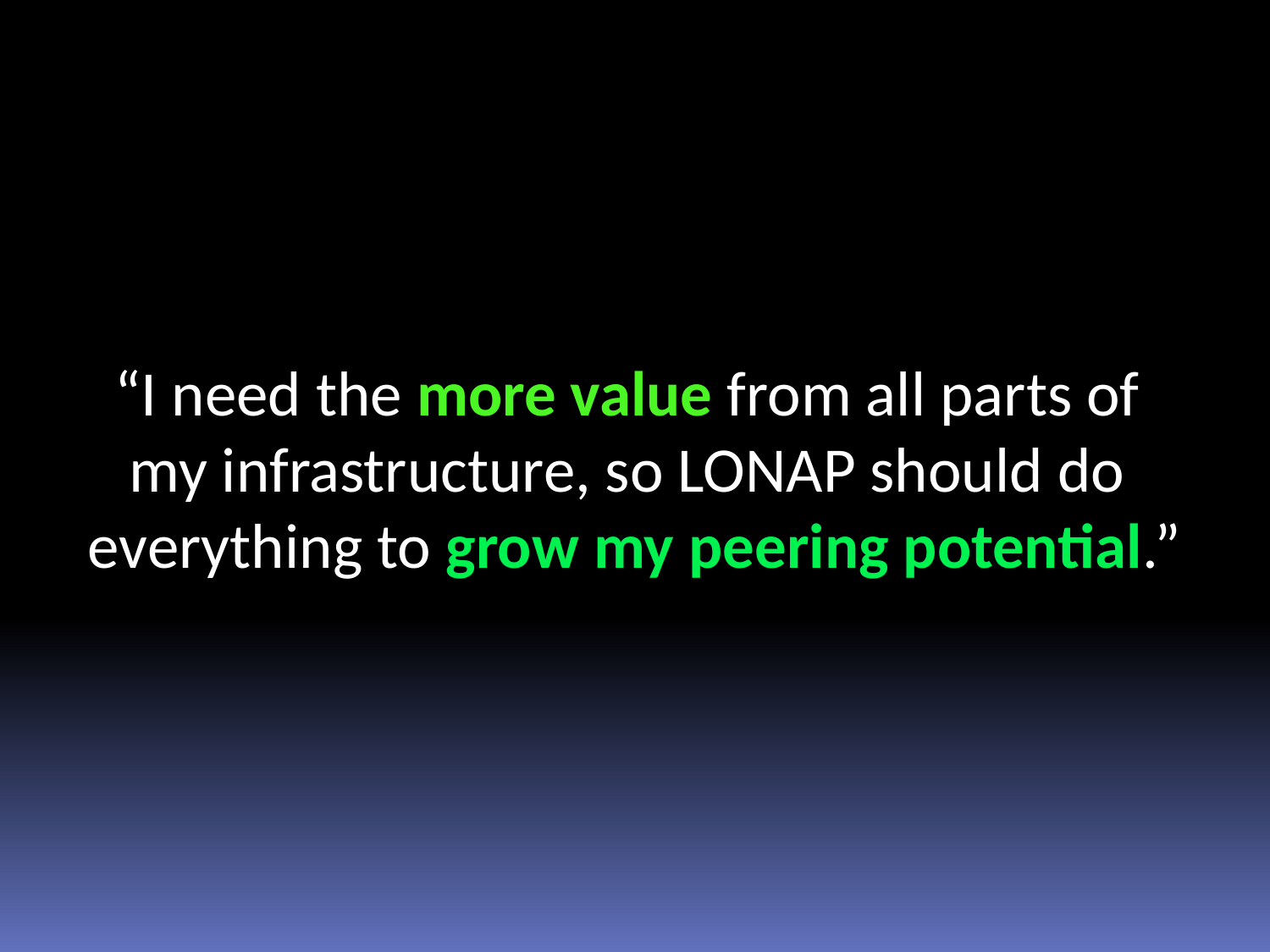

“I need the more value from all parts of
my infrastructure, so LONAP should do
everything to grow my peering potential.”